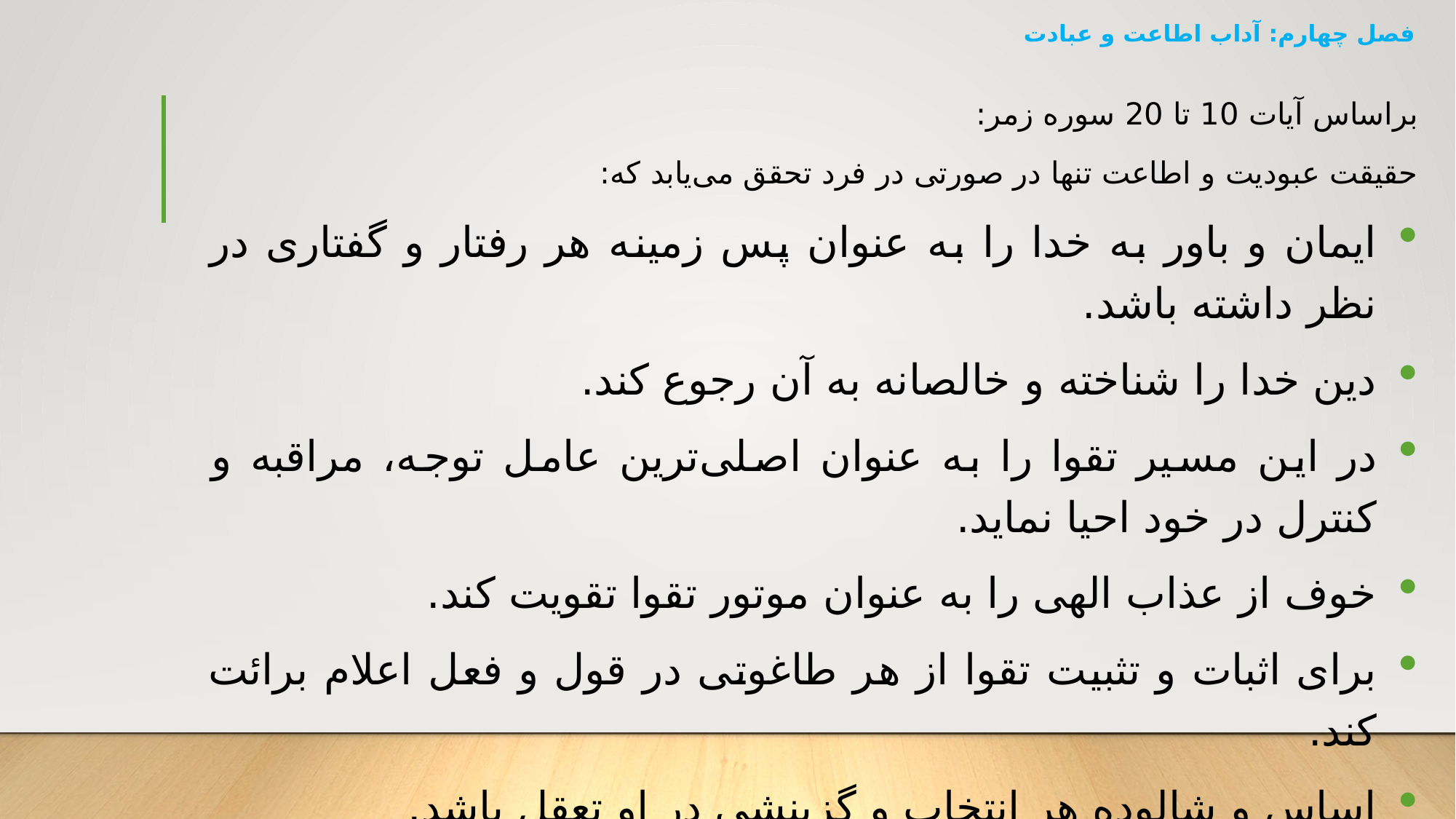

فصل چهارم: آداب اطاعت و عبادت
براساس آیات 10 تا 20 سوره زمر:
حقیقت عبودیت و اطاعت تنها در صورتی در فرد تحقق می‌یابد که:
ایمان و باور به خدا را به عنوان پس زمینه هر رفتار و گفتاری در نظر داشته باشد.
دین خدا را شناخته و خالصانه به آن رجوع کند.
در این مسیر تقوا را به عنوان اصلی‌ترین عامل توجه، مراقبه و کنترل در خود احیا نماید.
خوف از عذاب الهی را به عنوان موتور تقوا تقویت کند.
برای اثبات و تثبیت تقوا از هر طاغوتی در قول و فعل اعلام برائت کند.
اساس و شالوده هر انتخاب و گزینشی در او تعقل باشد.